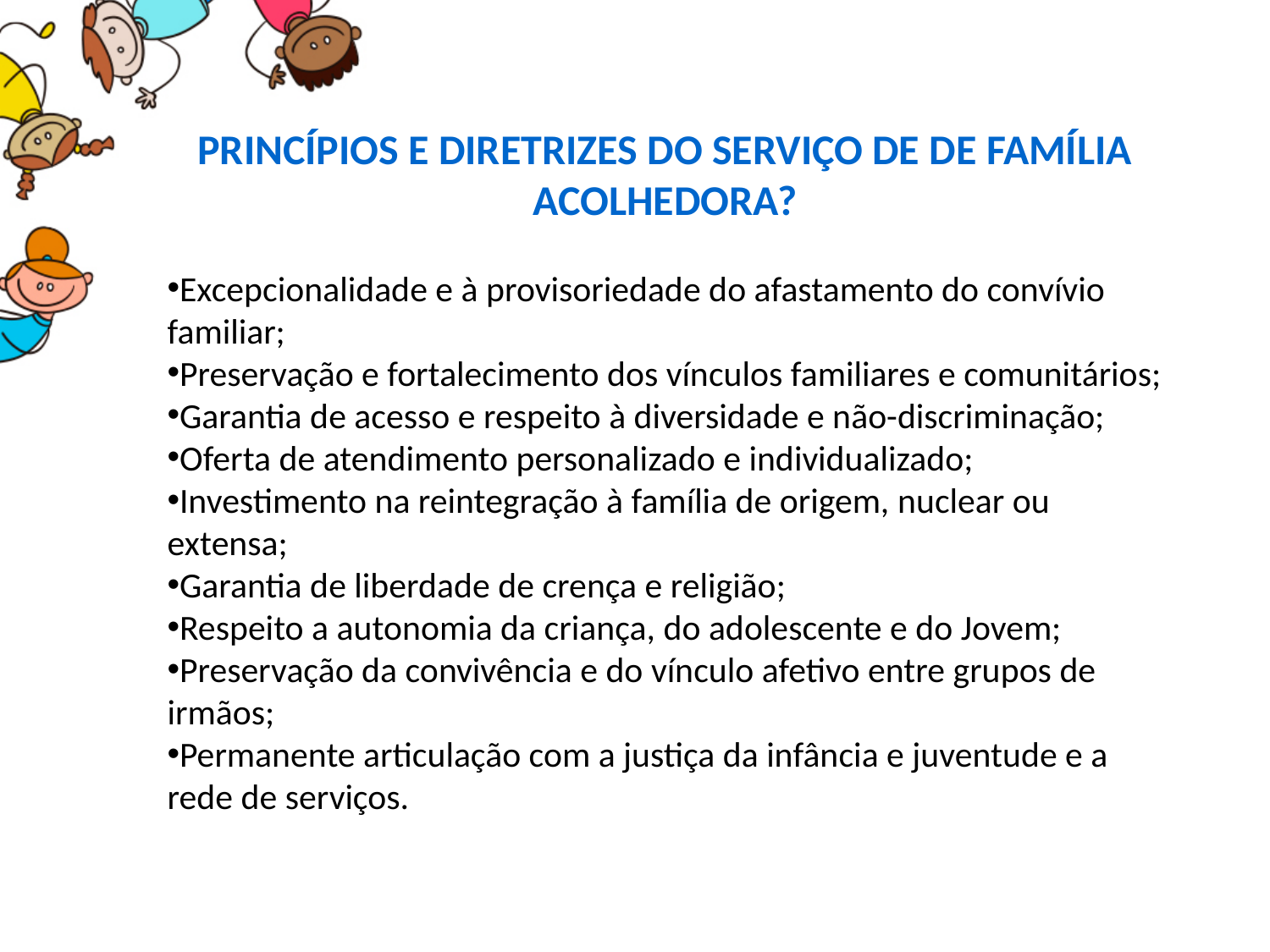

PRINCÍPIOS E DIRETRIZES DO SERVIÇO DE DE FAMÍLIA ACOLHEDORA?

Excepcionalidade e à provisoriedade do afastamento do convívio familiar;
Preservação e fortalecimento dos vínculos familiares e comunitários;
Garantia de acesso e respeito à diversidade e não-discriminação;
Oferta de atendimento personalizado e individualizado;
Investimento na reintegração à família de origem, nuclear ou extensa;
Garantia de liberdade de crença e religião;
Respeito a autonomia da criança, do adolescente e do Jovem;
Preservação da convivência e do vínculo afetivo entre grupos de irmãos;
Permanente articulação com a justiça da infância e juventude e a rede de serviços.